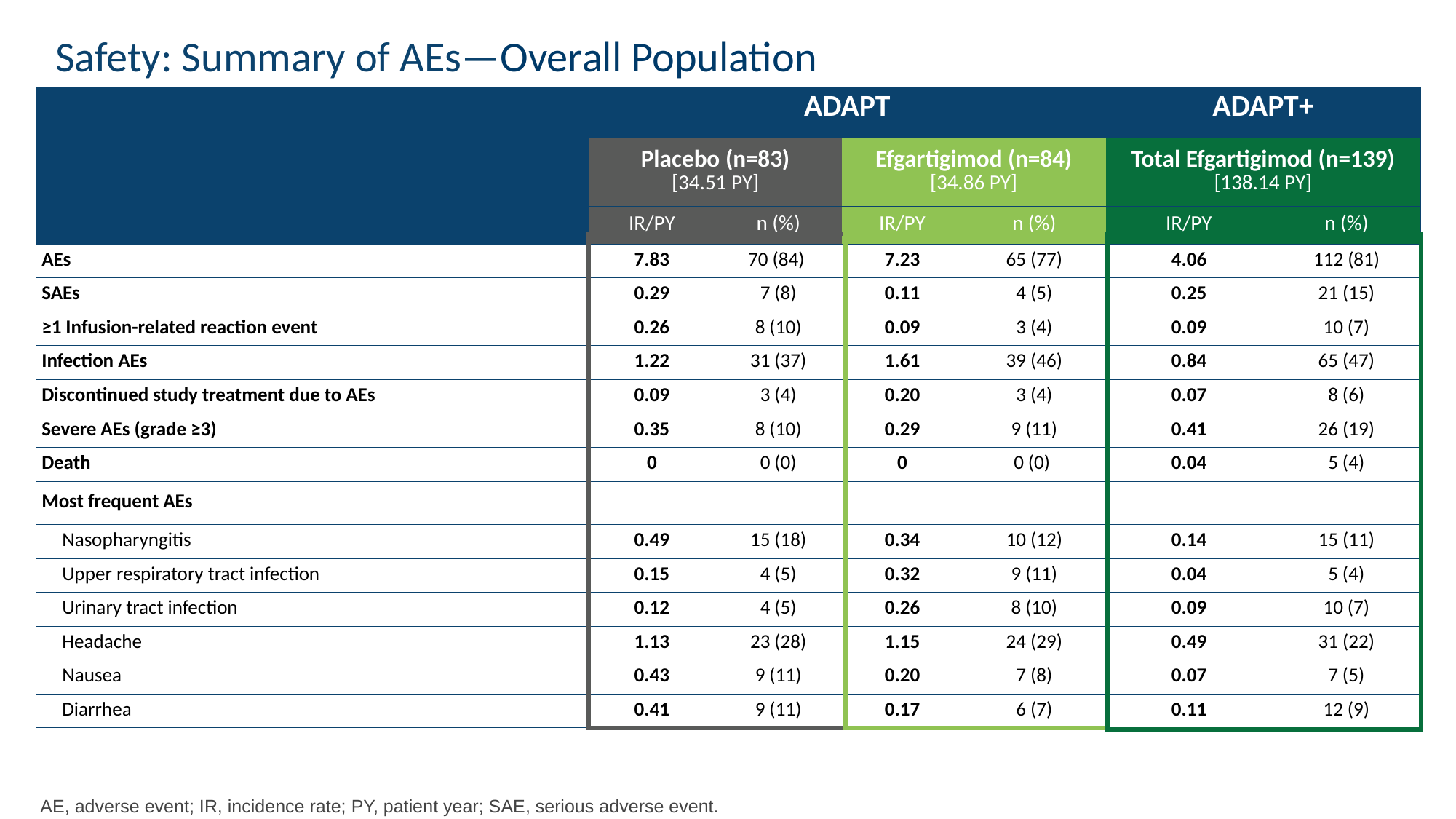

# Safety: Summary of AEs—Overall Population
|  | ADAPT |  |  |  | ADAPT+ |  |
| --- | --- | --- | --- | --- | --- | --- |
|  | Placebo (n=83) [34.51 PY] |  | Efgartigimod (n=84) [34.86 PY] |  | Total Efgartigimod (n=139) [138.14 PY] |  |
|  | IR/PY | n (%) | IR/PY | n (%) | IR/PY | n (%) |
| AEs | 7.83 | 70 (84) | 7.23 | 65 (77) | 4.06 | 112 (81) |
| SAEs | 0.29 | 7 (8) | 0.11 | 4 (5) | 0.25 | 21 (15) |
| ≥1 Infusion-related reaction event | 0.26 | 8 (10) | 0.09 | 3 (4) | 0.09 | 10 (7) |
| Infection AEs | 1.22 | 31 (37) | 1.61 | 39 (46) | 0.84 | 65 (47) |
| Discontinued study treatment due to AEs | 0.09 | 3 (4) | 0.20 | 3 (4) | 0.07 | 8 (6) |
| Severe AEs (grade ≥3) | 0.35 | 8 (10) | 0.29 | 9 (11) | 0.41 | 26 (19) |
| Death | 0 | 0 (0) | 0 | 0 (0) | 0.04 | 5 (4) |
| Most frequent AEs |  |  |  |  |  |  |
| Nasopharyngitis | 0.49 | 15 (18) | 0.34 | 10 (12) | 0.14 | 15 (11) |
| Upper respiratory tract infection | 0.15 | 4 (5) | 0.32 | 9 (11) | 0.04 | 5 (4) |
| Urinary tract infection | 0.12 | 4 (5) | 0.26 | 8 (10) | 0.09 | 10 (7) |
| Headache | 1.13 | 23 (28) | 1.15 | 24 (29) | 0.49 | 31 (22) |
| Nausea | 0.43 | 9 (11) | 0.20 | 7 (8) | 0.07 | 7 (5) |
| Diarrhea | 0.41 | 9 (11) | 0.17 | 6 (7) | 0.11 | 12 (9) |

AE, adverse event; IR, incidence rate; PY, patient year; SAE, serious adverse event.
12